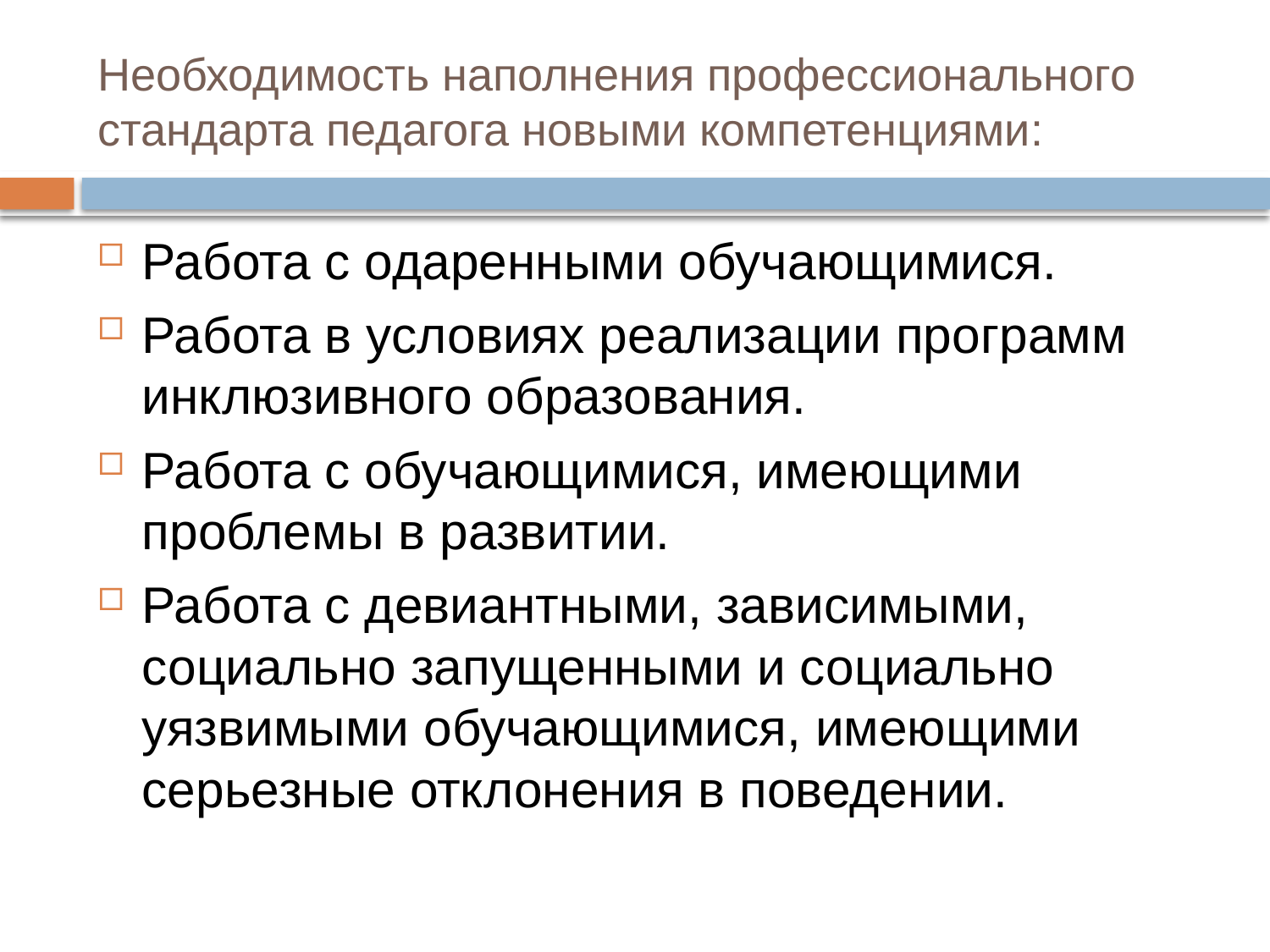

# Необходимость наполнения профессионального стандарта педагога новыми компетенциями:
Работа с одаренными обучающимися.
Работа в условиях реализации программ инклюзивного образования.
Работа с обучающимися, имеющими проблемы в развитии.
Работа с девиантными, зависимыми, социально запущенными и социально уязвимыми обучающимися, имеющими серьезные отклонения в поведении.